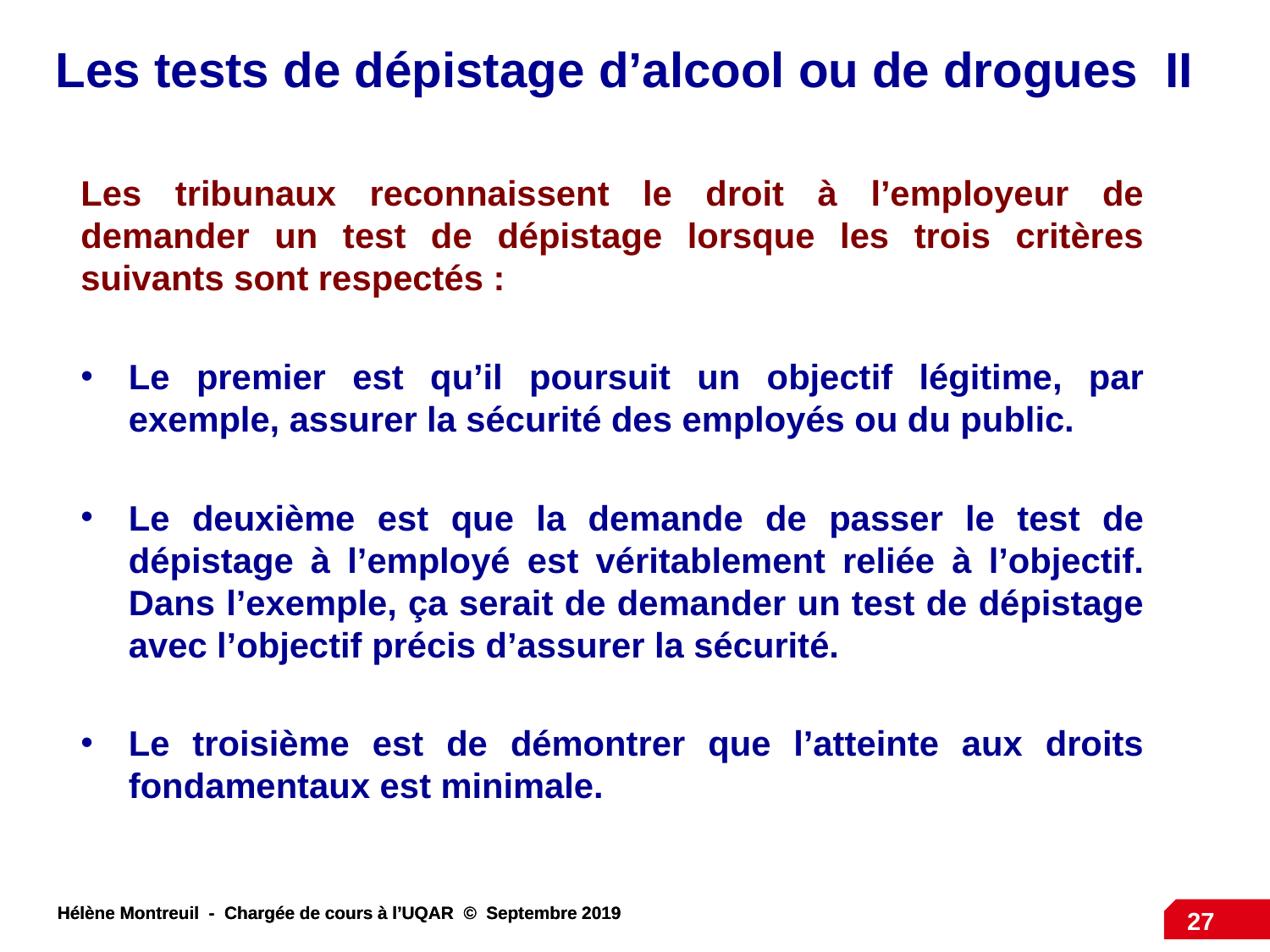

Les tests de dépistage d’alcool ou de drogues  II
Les tribunaux reconnaissent le droit à l’employeur de demander un test de dépistage lorsque les trois critères suivants sont respectés :

Le premier est qu’il poursuit un objectif légitime, par exemple, assurer la sécurité des employés ou du public.

Le deuxième est que la demande de passer le test de dépistage à l’employé est véritablement reliée à l’objectif. Dans l’exemple, ça serait de demander un test de dépistage avec l’objectif précis d’assurer la sécurité.

Le troisième est de démontrer que l’atteinte aux droits fondamentaux est minimale.
27